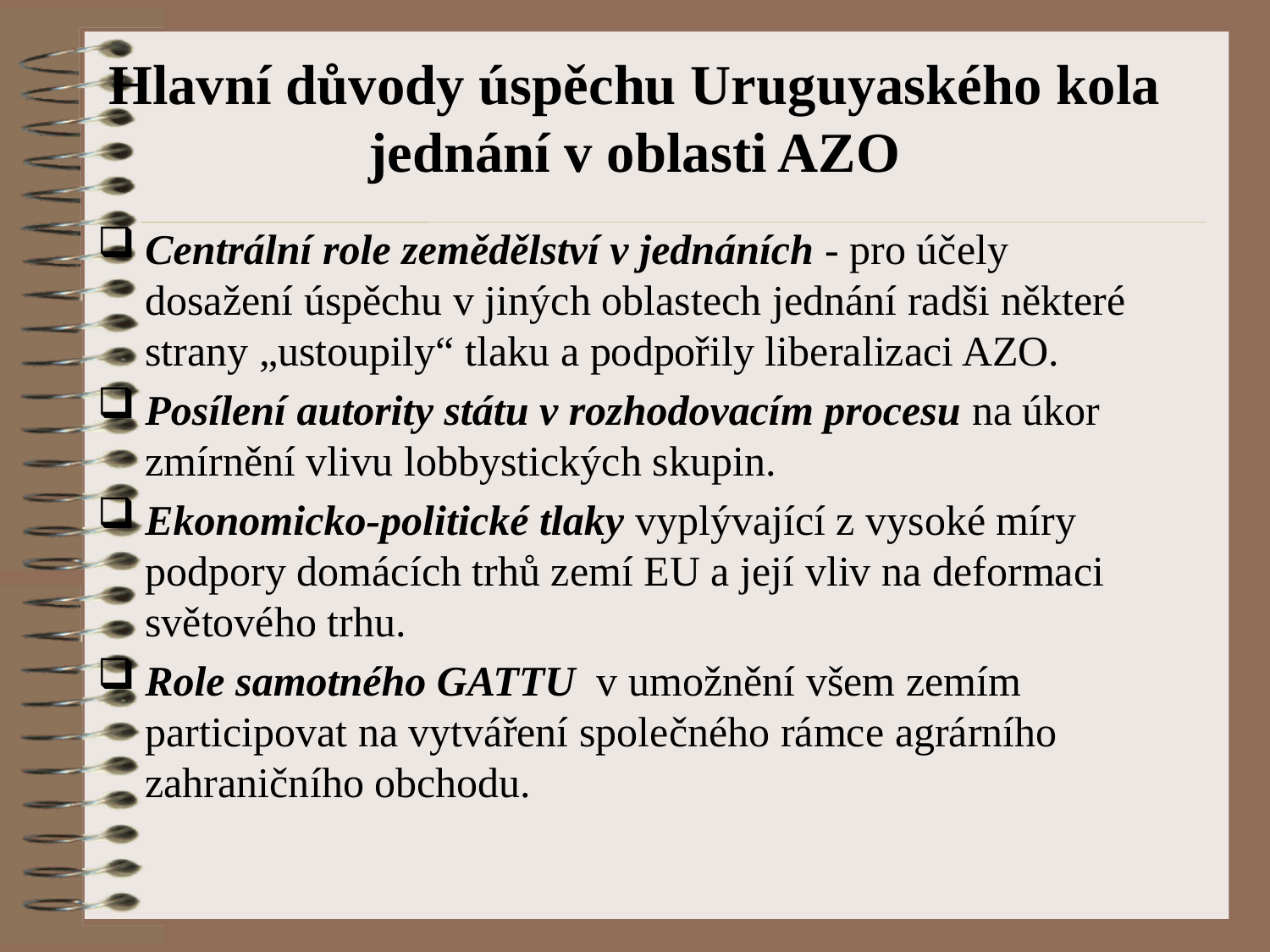

# Hlavní důvody úspěchu Uruguyaského kola jednání v oblasti AZO
Centrální role zemědělství v jednáních - pro účely dosažení úspěchu v jiných oblastech jednání radši některé strany „ustoupily“ tlaku a podpořily liberalizaci AZO.
Posílení autority státu v rozhodovacím procesu na úkor zmírnění vlivu lobbystických skupin.
Ekonomicko-politické tlaky vyplývající z vysoké míry podpory domácích trhů zemí EU a její vliv na deformaci světového trhu.
Role samotného GATTU  v umožnění všem zemím participovat na vytváření společného rámce agrárního zahraničního obchodu.